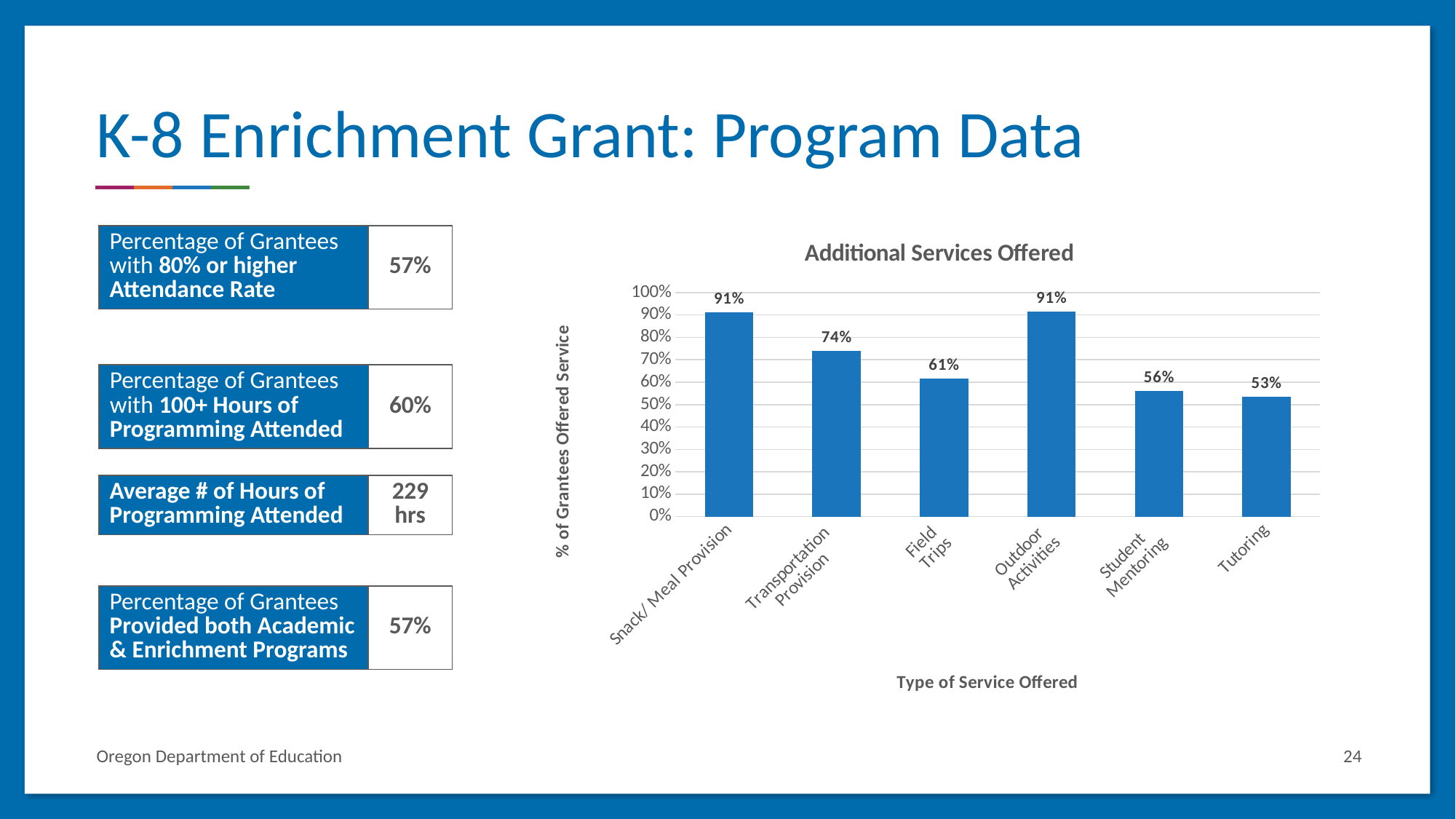

# K-8 Enrichment Grant: Program Data

### Chart: Additional Services Offered

| Category | % Grantees Offered |
|---|---|
| Snack/ Meal Provision | 0.909 |
| Transportation
Provision | 0.737 |
| Field
Trips | 0.613 |
| Outdoor
Activities | 0.914 |
| Student
Mentoring | 0.559 |
| Tutoring | 0.532 |
| Percentage of Grantees with 80% or higher Attendance Rate | 57% |
| --- | --- |
| Percentage of Grantees with 100+ Hours of Programming Attended | 60% |
| --- | --- |
| Average # of Hours of Programming Attended | 229 hrs |
| --- | --- |
| Percentage of Grantees Provided both Academic & Enrichment Programs | 57% |
| --- | --- |
Oregon Department of Education
24